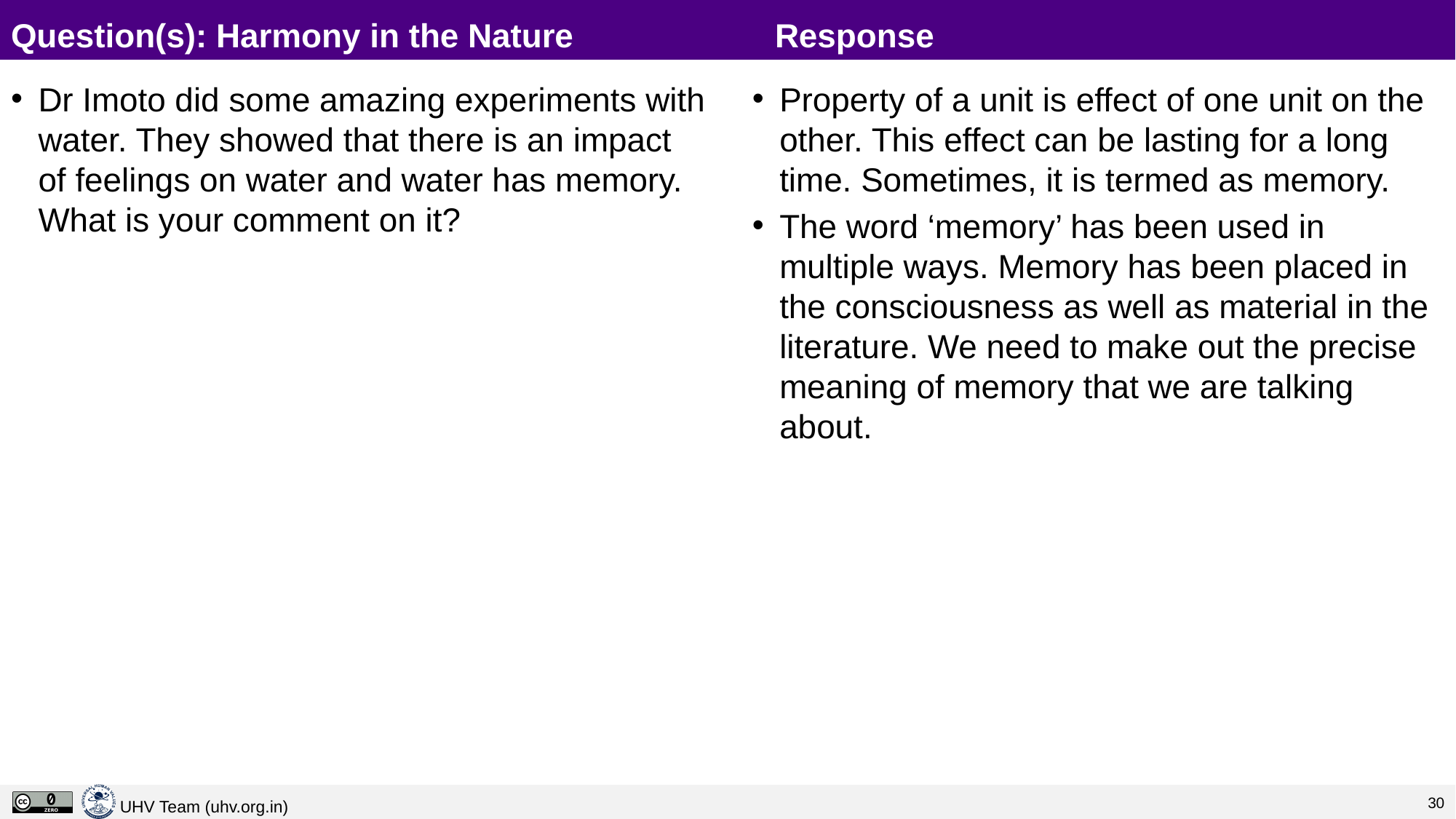

# Question(s): Harmony in the Nature		Response
Dr Imoto did some amazing experiments with water. They showed that there is an impact of feelings on water and water has memory. What is your comment on it?

Property of a unit is effect of one unit on the other. This effect can be lasting for a long time. Sometimes, it is termed as memory.
The word ‘memory’ has been used in multiple ways. Memory has been placed in the consciousness as well as material in the literature. We need to make out the precise meaning of memory that we are talking about.